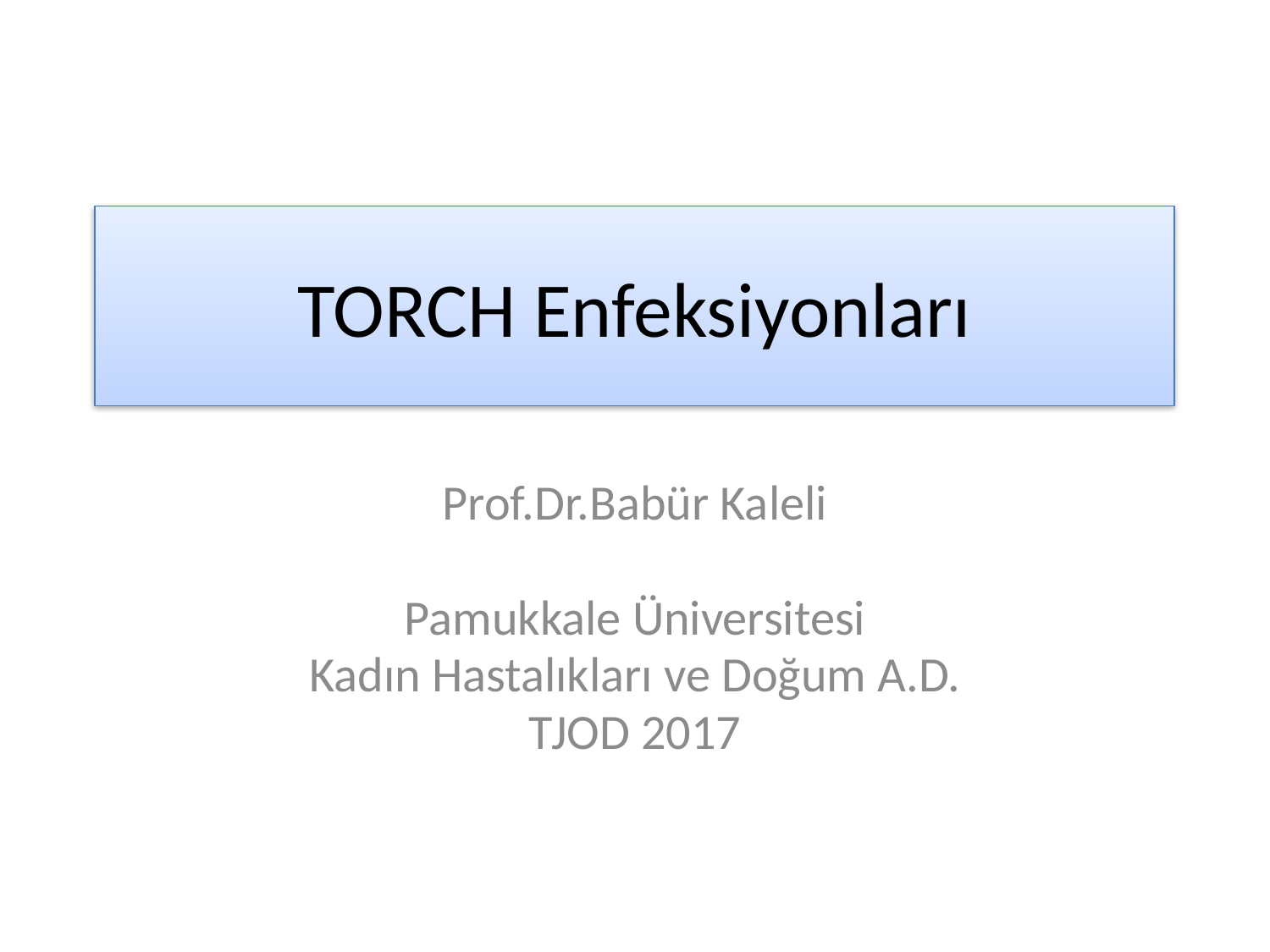

# TORCH Enfeksiyonları
Prof.Dr.Babür Kaleli

Pamukkale Üniversitesi
Kadın Hastalıkları ve Doğum A.D.
TJOD 2017